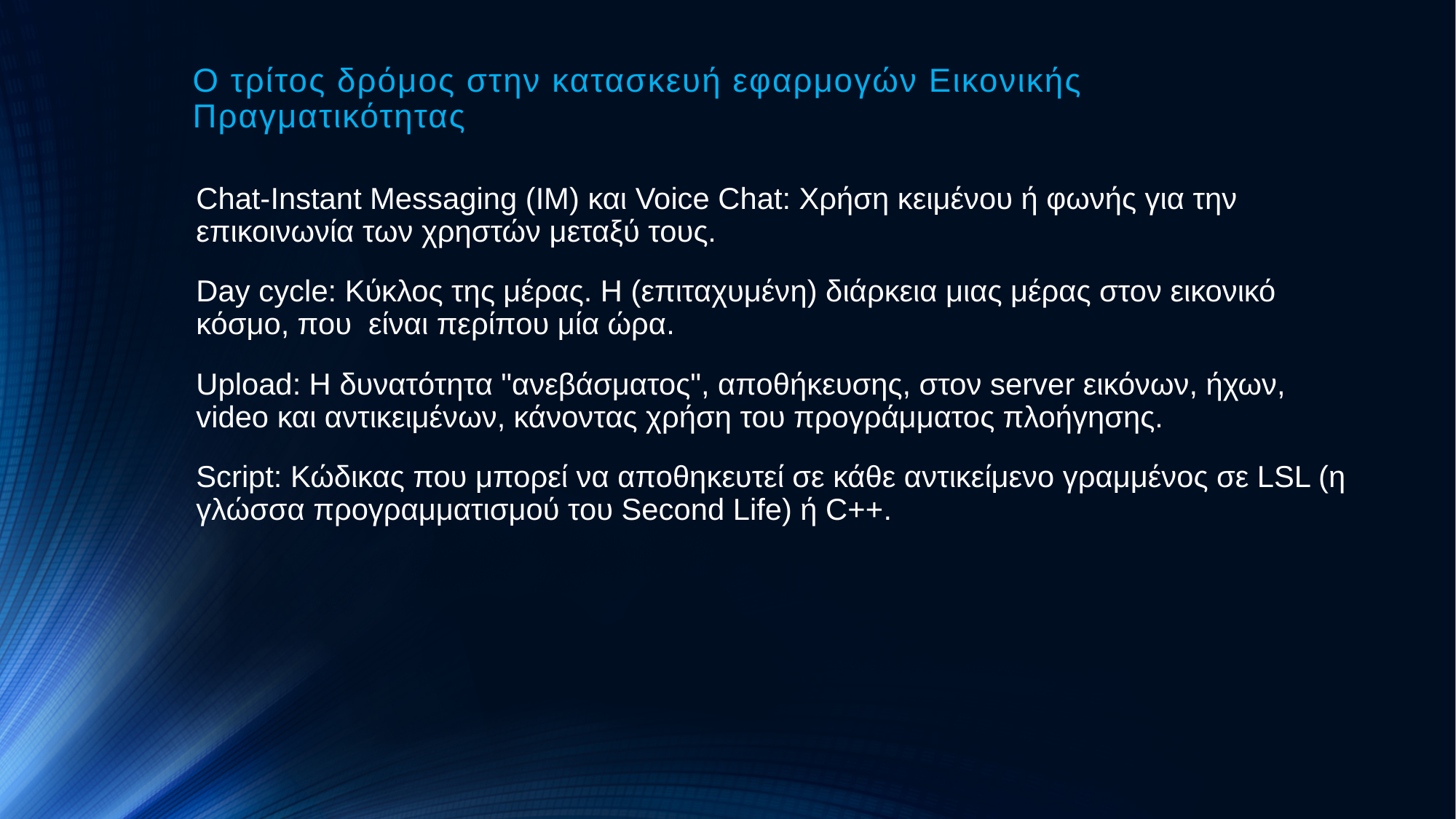

Ο τρίτος δρόμος στην κατασκευή εφαρμογών Εικονικής Πραγματικότητας
Chat-Instant Messaging (IM) και Voice Chat: Χρήση κειμένου ή φωνής για την επικοινωνία των χρηστών μεταξύ τους.
Day cycle: Κύκλος της μέρας. Η (επιταχυμένη) διάρκεια μιας μέρας στον εικονικό κόσμο, που  είναι περίπου μία ώρα.
Upload: Η δυνατότητα "ανεβάσματος", αποθήκευσης, στον server εικόνων, ήχων, video και αντικειμένων, κάνοντας χρήση του προγράμματος πλοήγησης.
Script: Κώδικας που μπορεί να αποθηκευτεί σε κάθε αντικείμενο γραμμένος σε LSL (η γλώσσα προγραμματισμού του Second Life) ή C++.